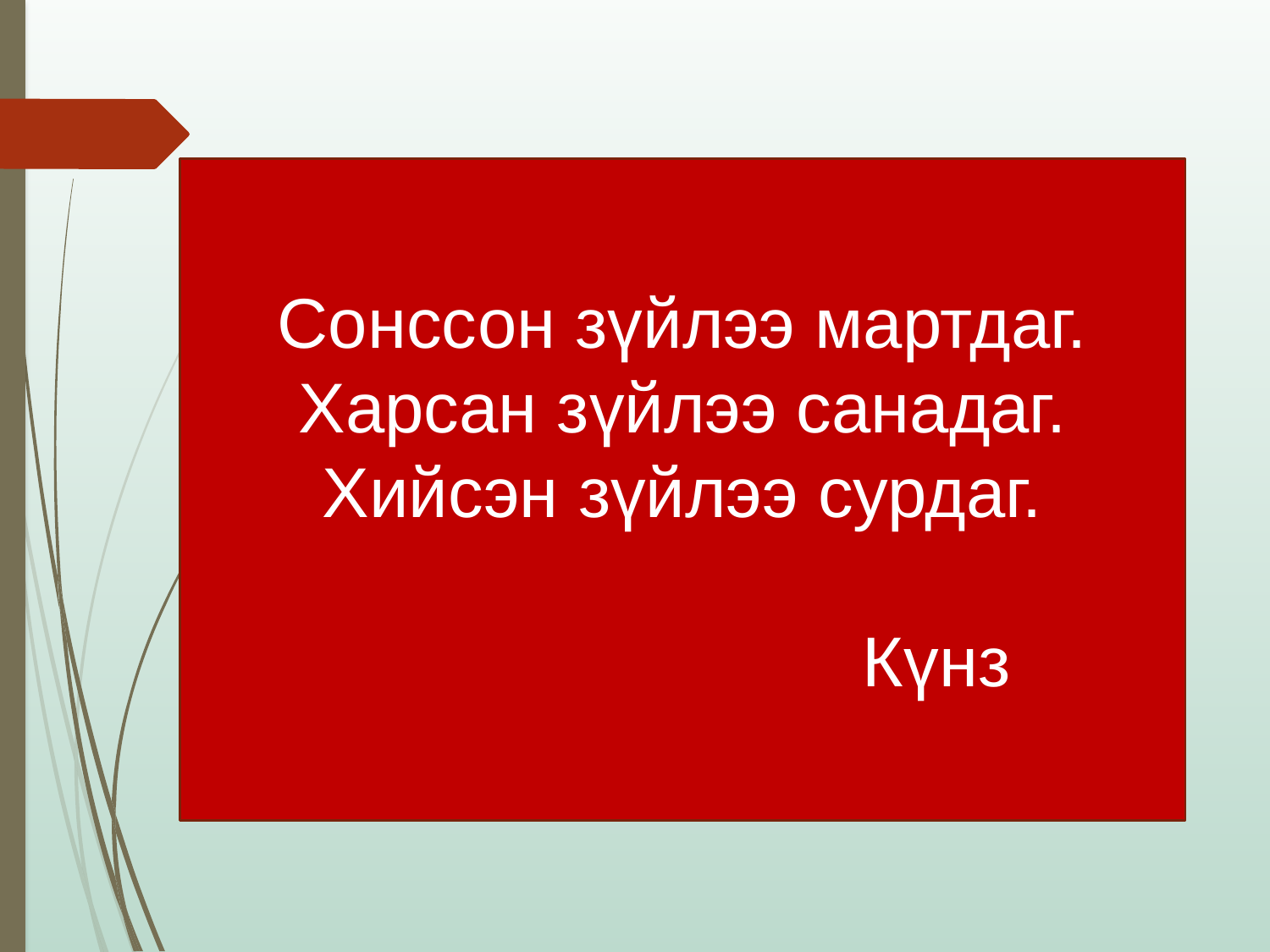

Сонссон зүйлээ мартдаг.
Харсан зүйлээ санадаг.
Хийсэн зүйлээ сурдаг.

				Күнз